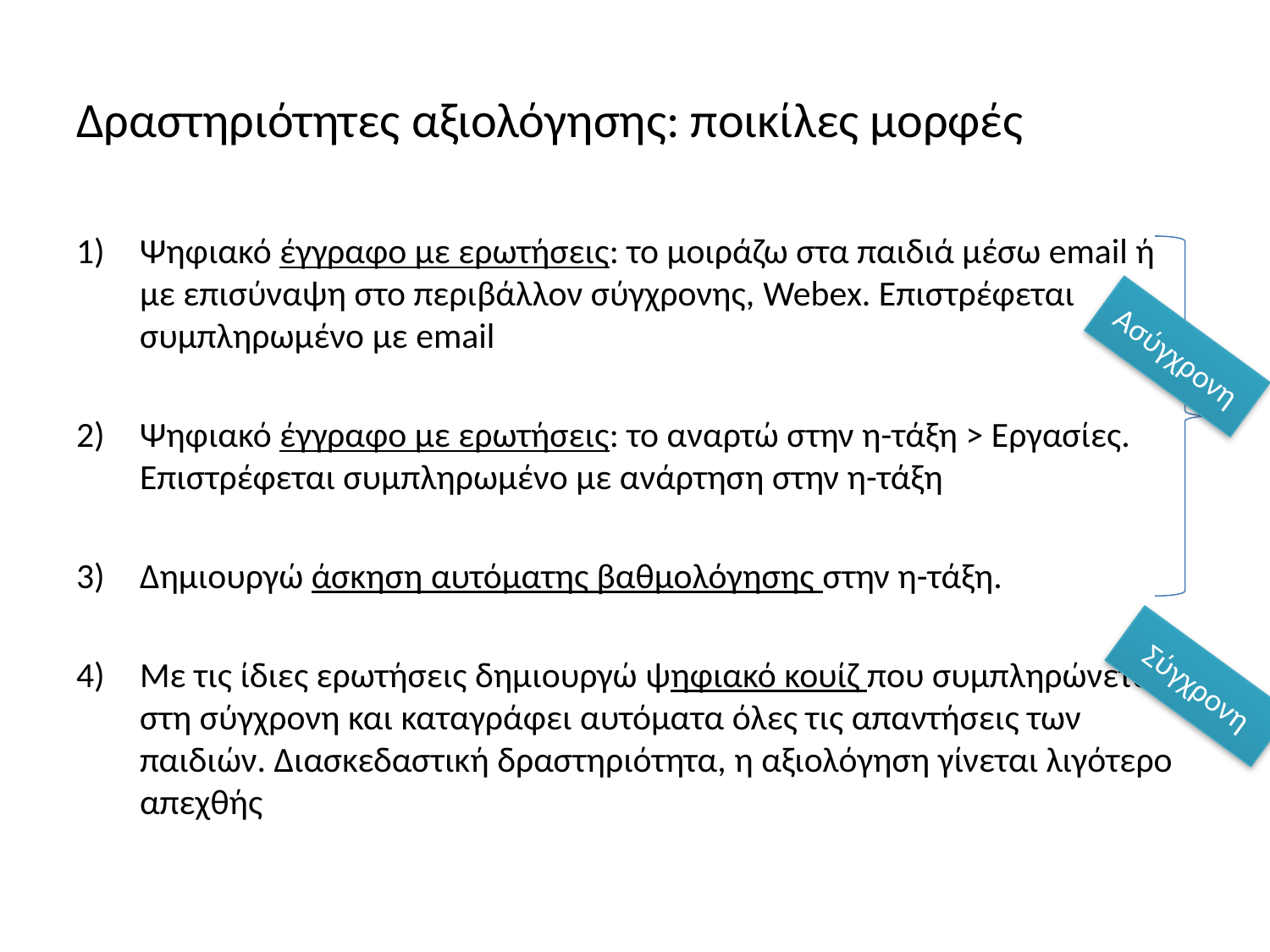

# Δραστηριότητες αξιολόγησης: ποικίλες μορφές
Ψηφιακό έγγραφο με ερωτήσεις: το μοιράζω στα παιδιά μέσω email ή με επισύναψη στο περιβάλλον σύγχρονης, Webex. Επιστρέφεται συμπληρωμένο με email

Ψηφιακό έγγραφο με ερωτήσεις: το αναρτώ στην η-τάξη > Εργασίες. Επιστρέφεται συμπληρωμένο με ανάρτηση στην η-τάξη

Δημιουργώ άσκηση αυτόματης βαθμολόγησης στην η-τάξη.

Με τις ίδιες ερωτήσεις δημιουργώ ψηφιακό κουίζ που συμπληρώνεται στη σύγχρονη και καταγράφει αυτόματα όλες τις απαντήσεις των παιδιών. Διασκεδαστική δραστηριότητα, η αξιολόγηση γίνεται λιγότερο απεχθής

Ασύγχρονη
Σύγχρονη